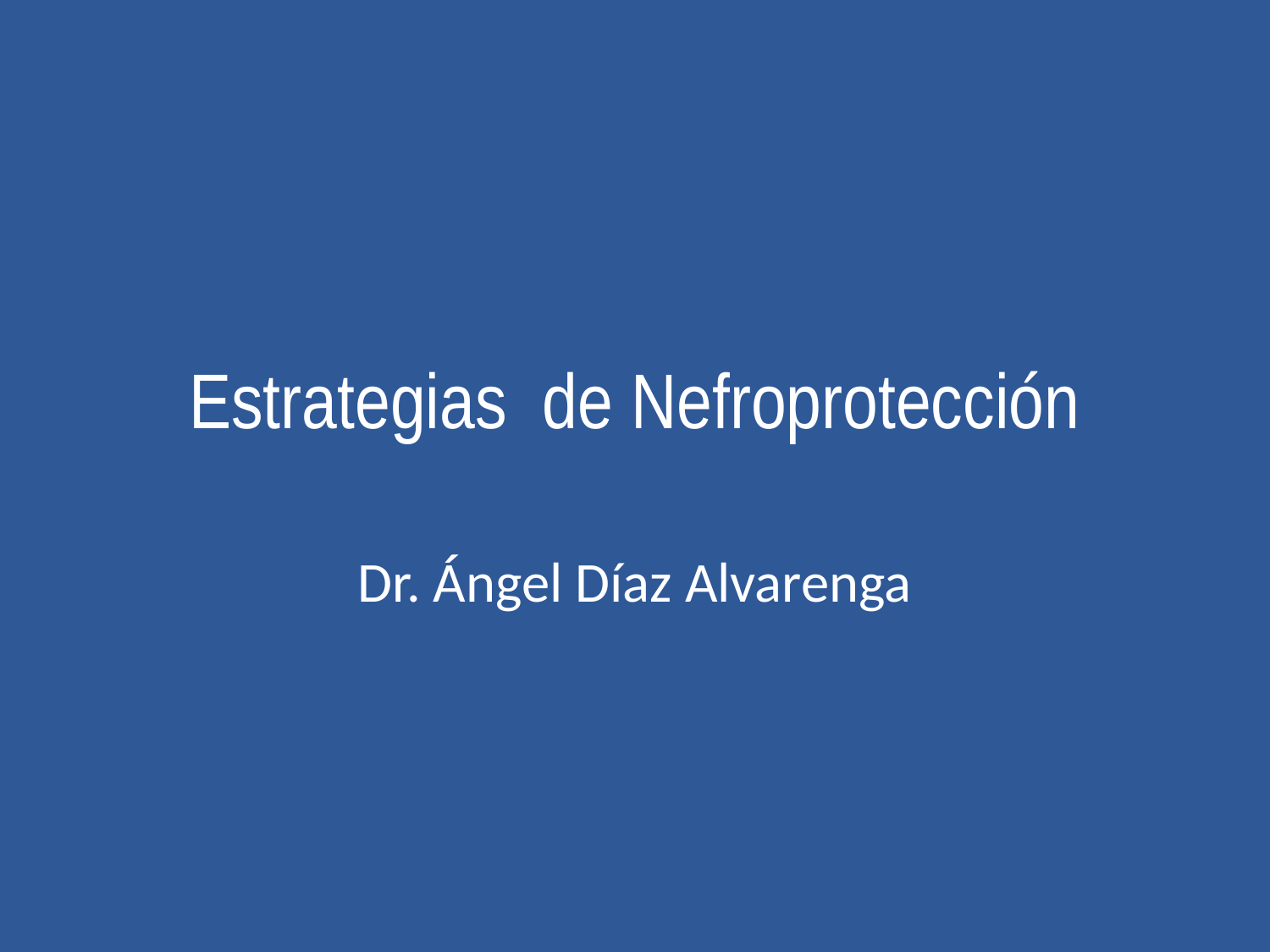

# Estrategias  de Nefroprotección
Dr. Ángel Díaz Alvarenga